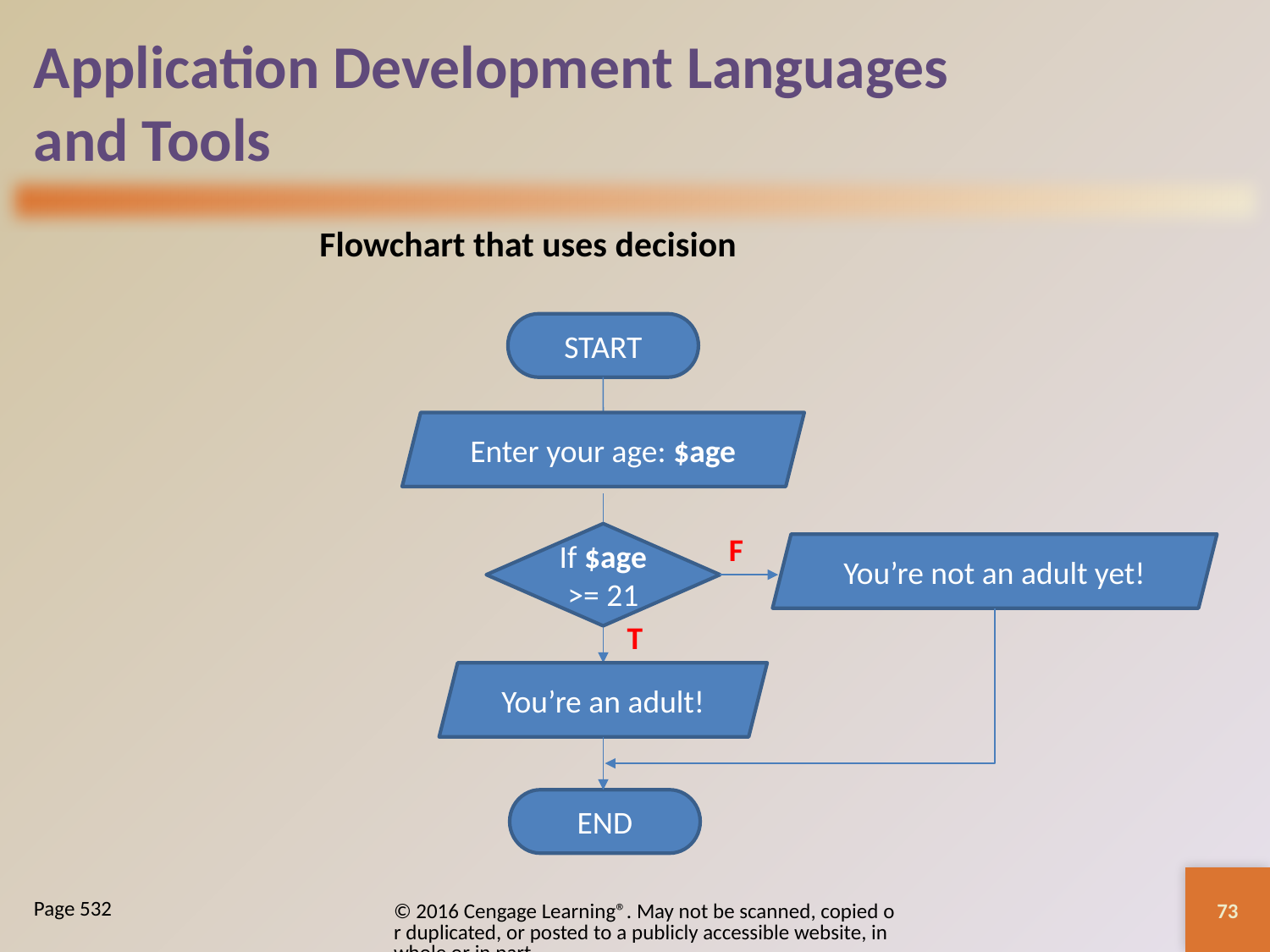

# Application Development Languages and Tools
Flowchart that uses decision
START
Enter your age: $age
If $age >= 21
F
You’re not an adult yet!
T
You’re an adult!
END
73
© 2016 Cengage Learning®. May not be scanned, copied or duplicated, or posted to a publicly accessible website, in whole or in part.
Page 532